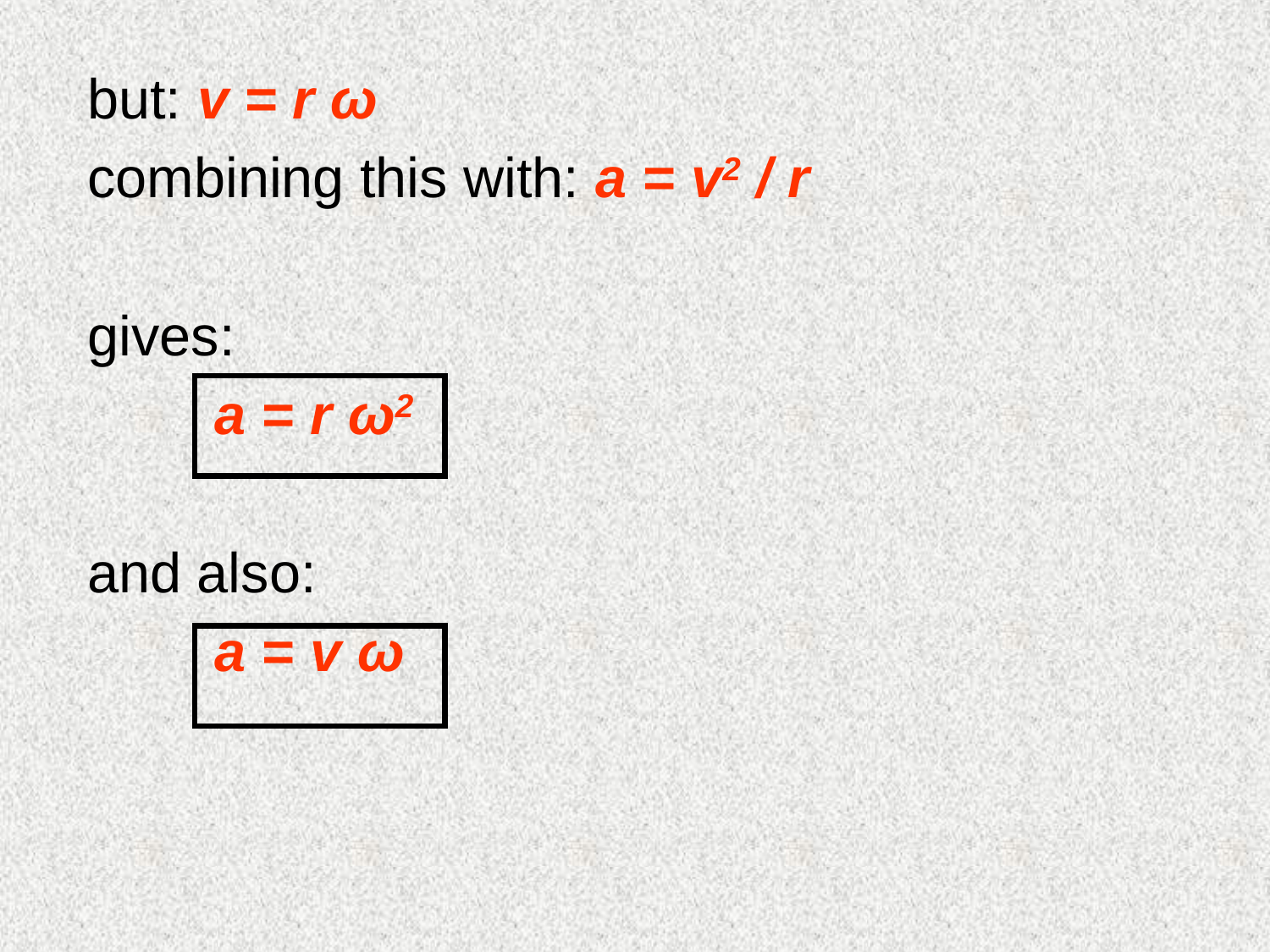

but: v = r ω
combining this with: a = v2 / r

gives:
	a = r ω2

and also:
	a = v ω